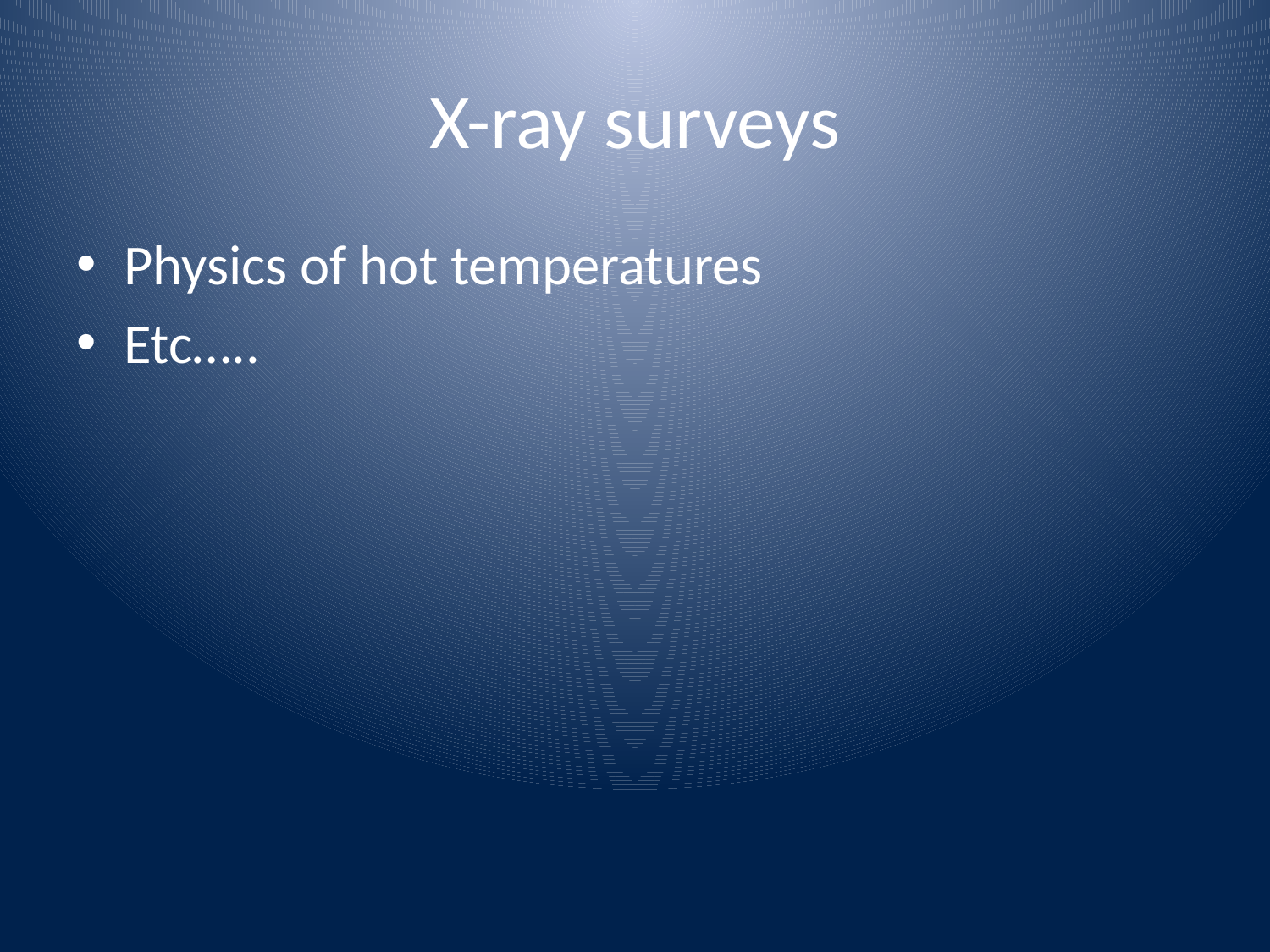

# X-ray surveys
Physics of hot temperatures
Etc…..